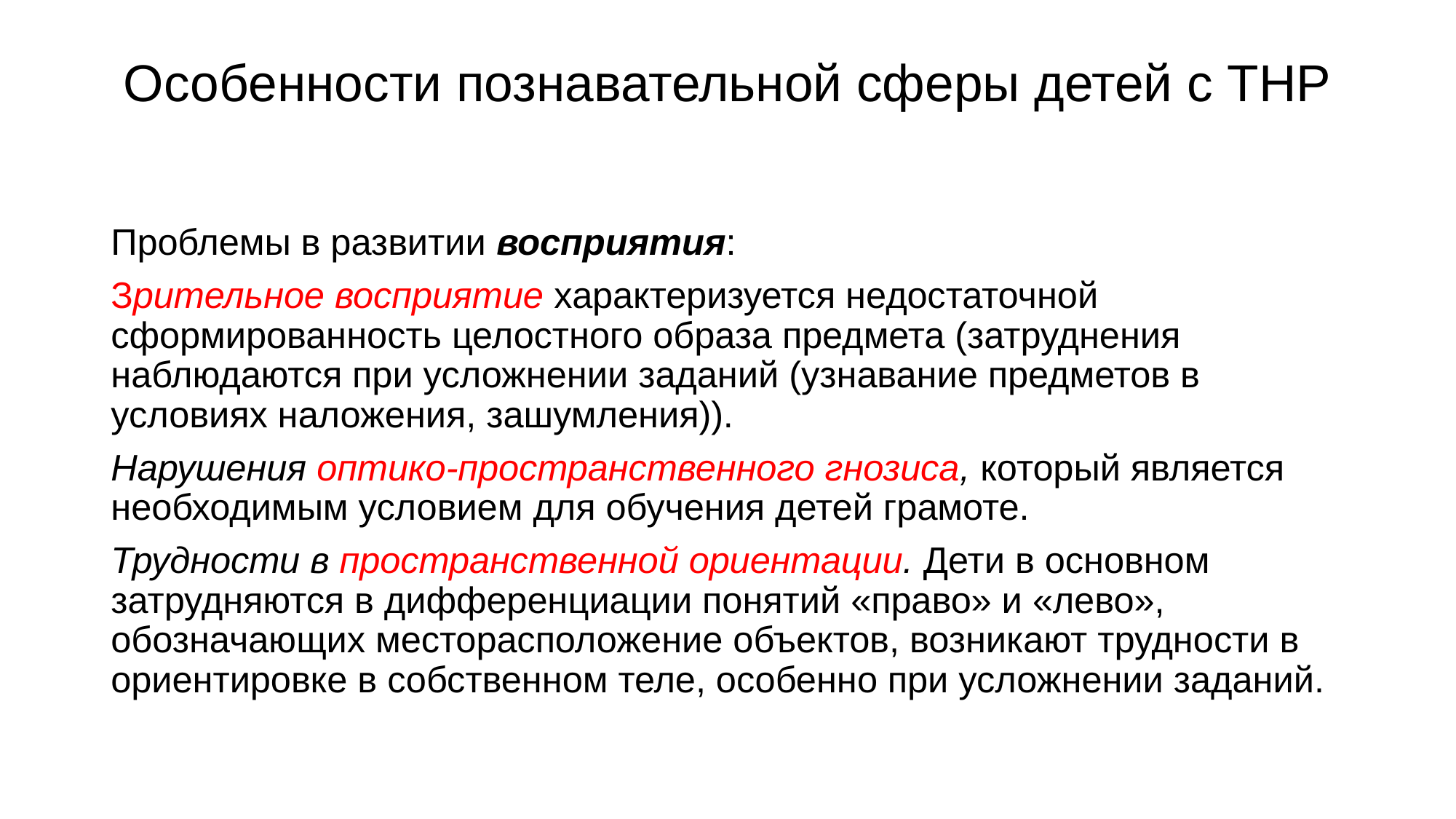

# Особенности познавательной сферы детей с ТНР
Проблемы в развитии восприятия:
Зрительное восприятие характеризуется недостаточной сформированность целостного образа предмета (затруднения наблюдаются при усложнении заданий (узнавание предметов в условиях наложения, зашумления)).
Нарушения оптико-пространственного гнозиса, который является необходимым условием для обучения детей грамоте.
Трудности в пространственной ориентации. Дети в основном затрудняются в дифференциации понятий «право» и «лево», обозначающих месторасположение объектов, возникают трудности в ориентировке в собственном теле, особенно при усложнении заданий.